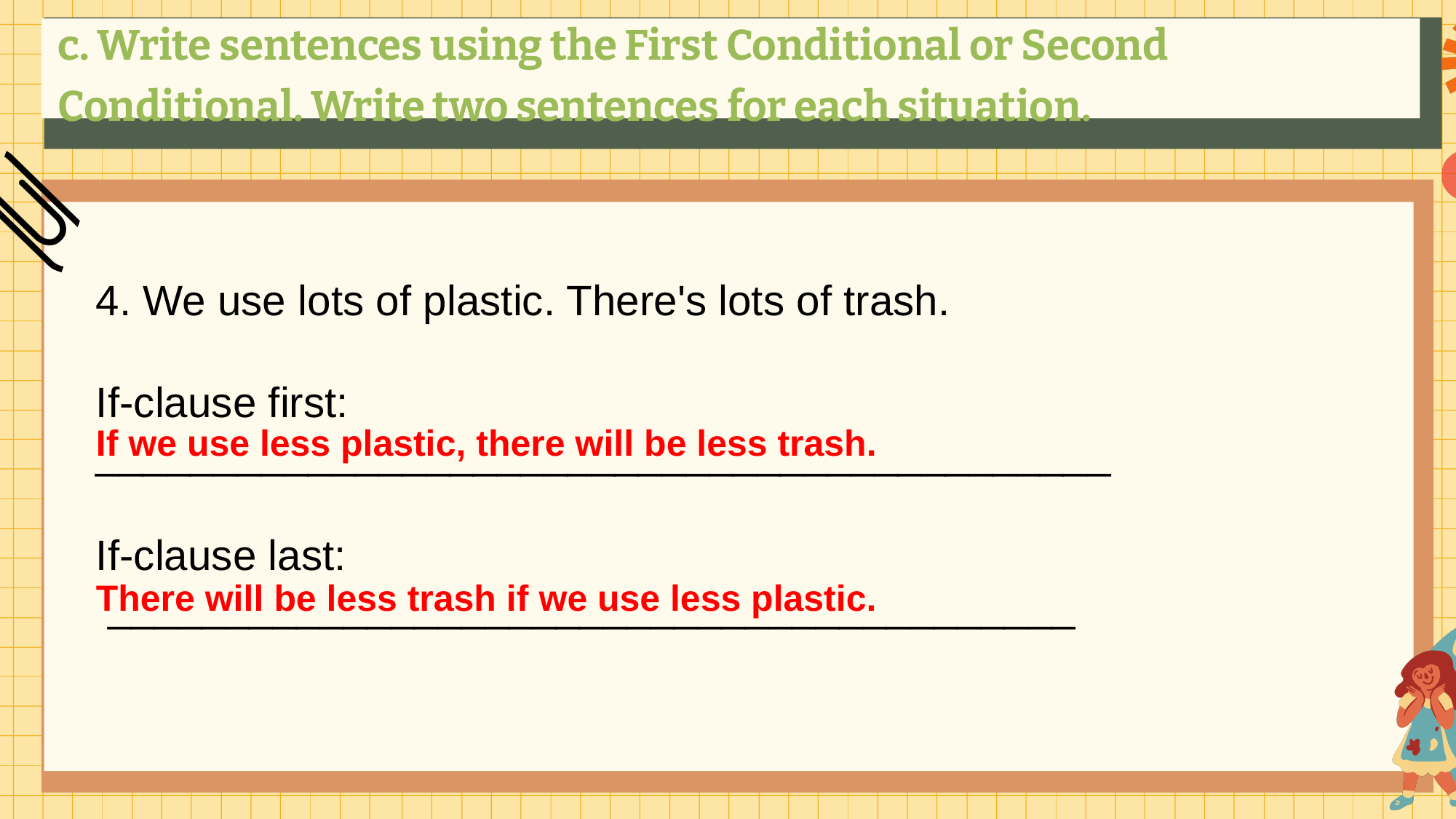

c. Write sentences using the First Conditional or Second Conditional. Write two sentences for each situation.

4. We use lots of plastic. There's lots of trash.

If-clause first: ___________________________________________

If-clause last:
 _________________________________________
If we use less plastic, there will be less trash.

There will be less trash if we use less plastic.